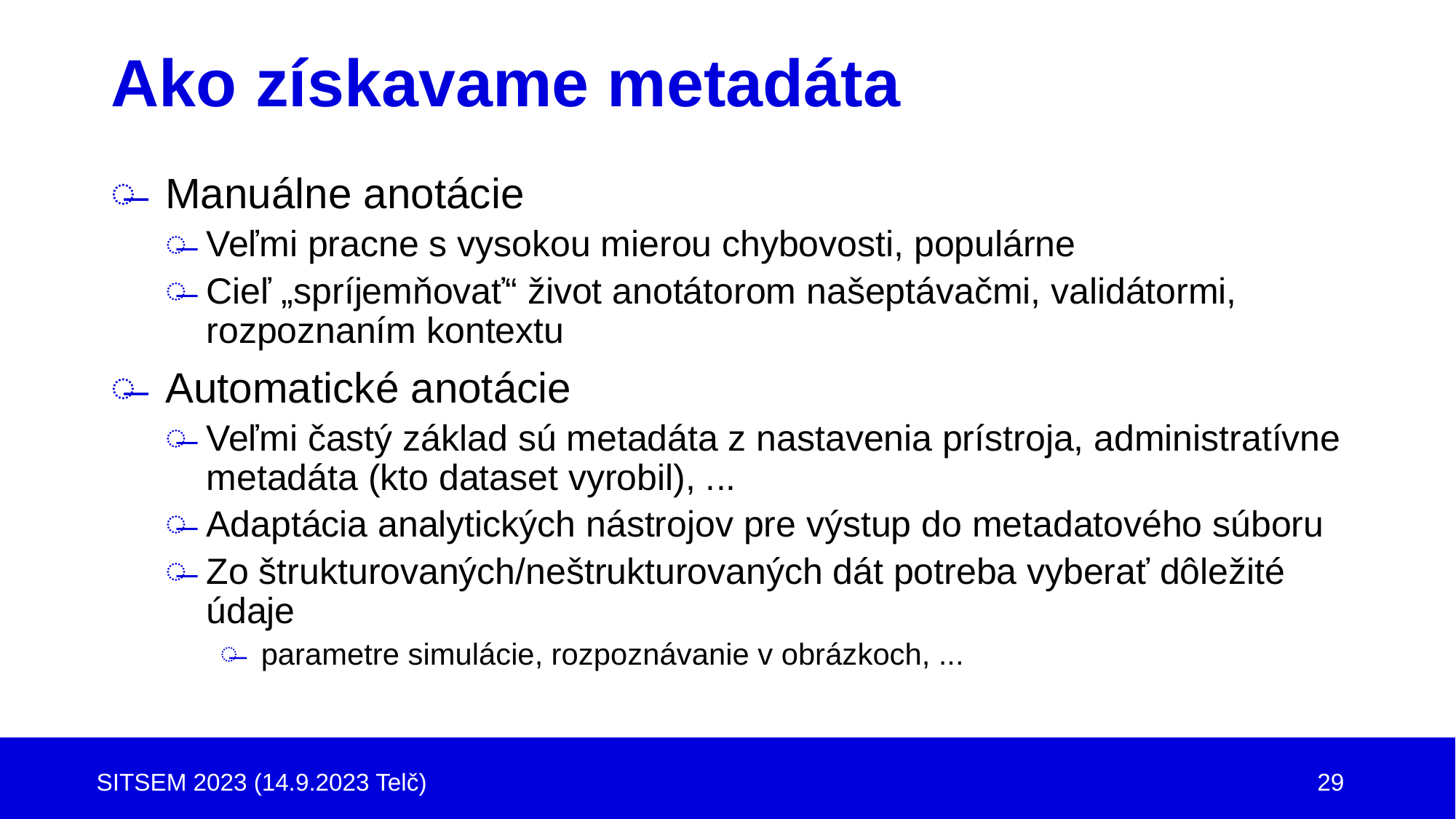

# Ako získavame metadáta
Manuálne anotácie
Veľmi pracne s vysokou mierou chybovosti, populárne
Cieľ „spríjemňovať“ život anotátorom našeptávačmi, validátormi, rozpoznaním kontextu
Automatické anotácie
Veľmi častý základ sú metadáta z nastavenia prístroja, administratívne metadáta (kto dataset vyrobil), ...
Adaptácia analytických nástrojov pre výstup do metadatového súboru
Zo štrukturovaných/neštrukturovaných dát potreba vyberať dôležité údaje
parametre simulácie, rozpoznávanie v obrázkoch, ...
SITSEM 2023 (14.9.2023 Telč)
29